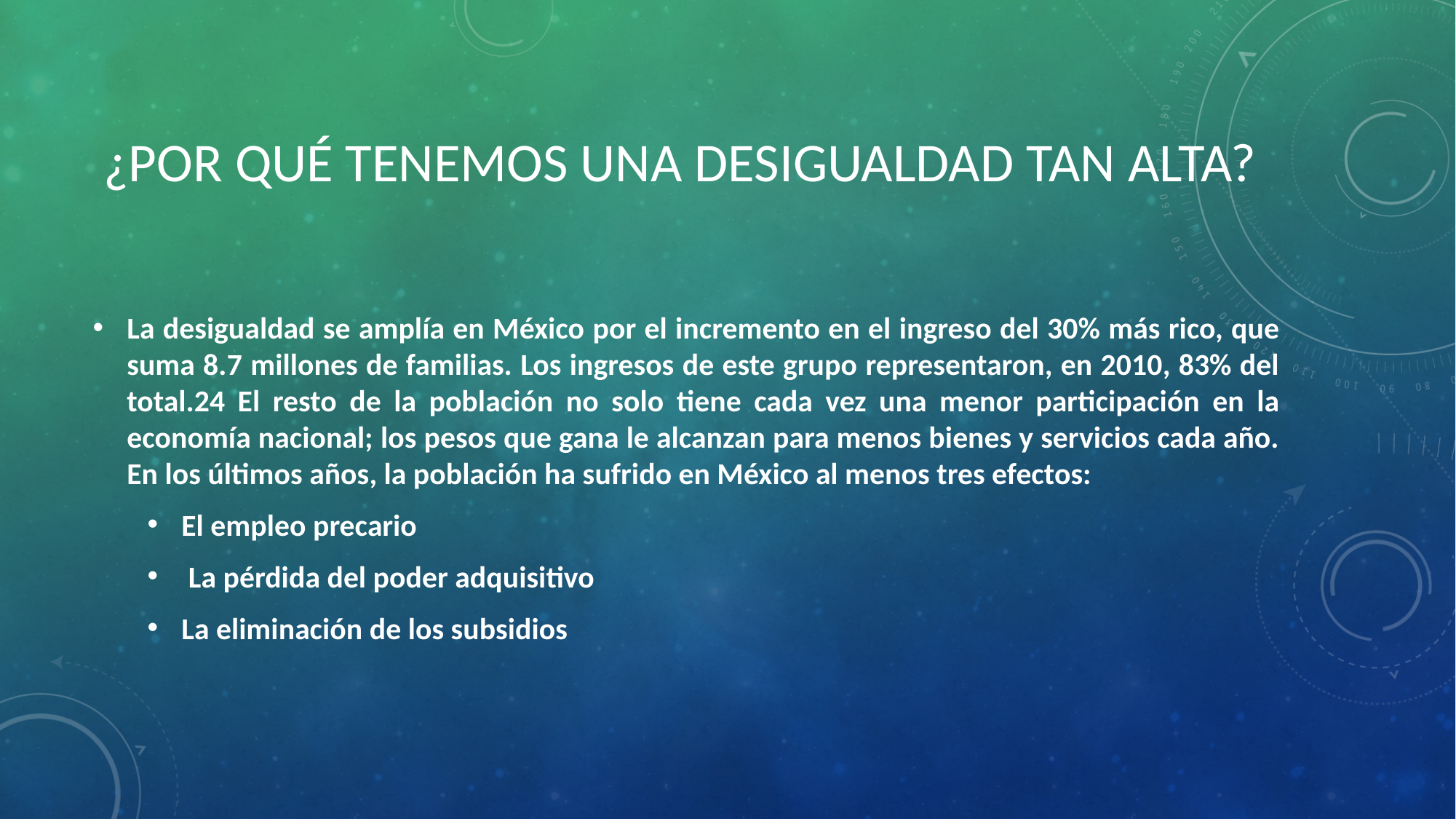

# ¿Por qué tenemos una desigualdad tan alta?
La desigualdad se amplía en México por el incremento en el ingreso del 30% más rico, que suma 8.7 millones de familias. Los ingresos de este grupo representaron, en 2010, 83% del total.24 El resto de la población no solo tiene cada vez una menor participación en la economía nacional; los pesos que gana le alcanzan para menos bienes y servicios cada año. En los últimos años, la población ha sufrido en México al menos tres efectos:
El empleo precario
 La pérdida del poder adquisitivo
La eliminación de los subsidios